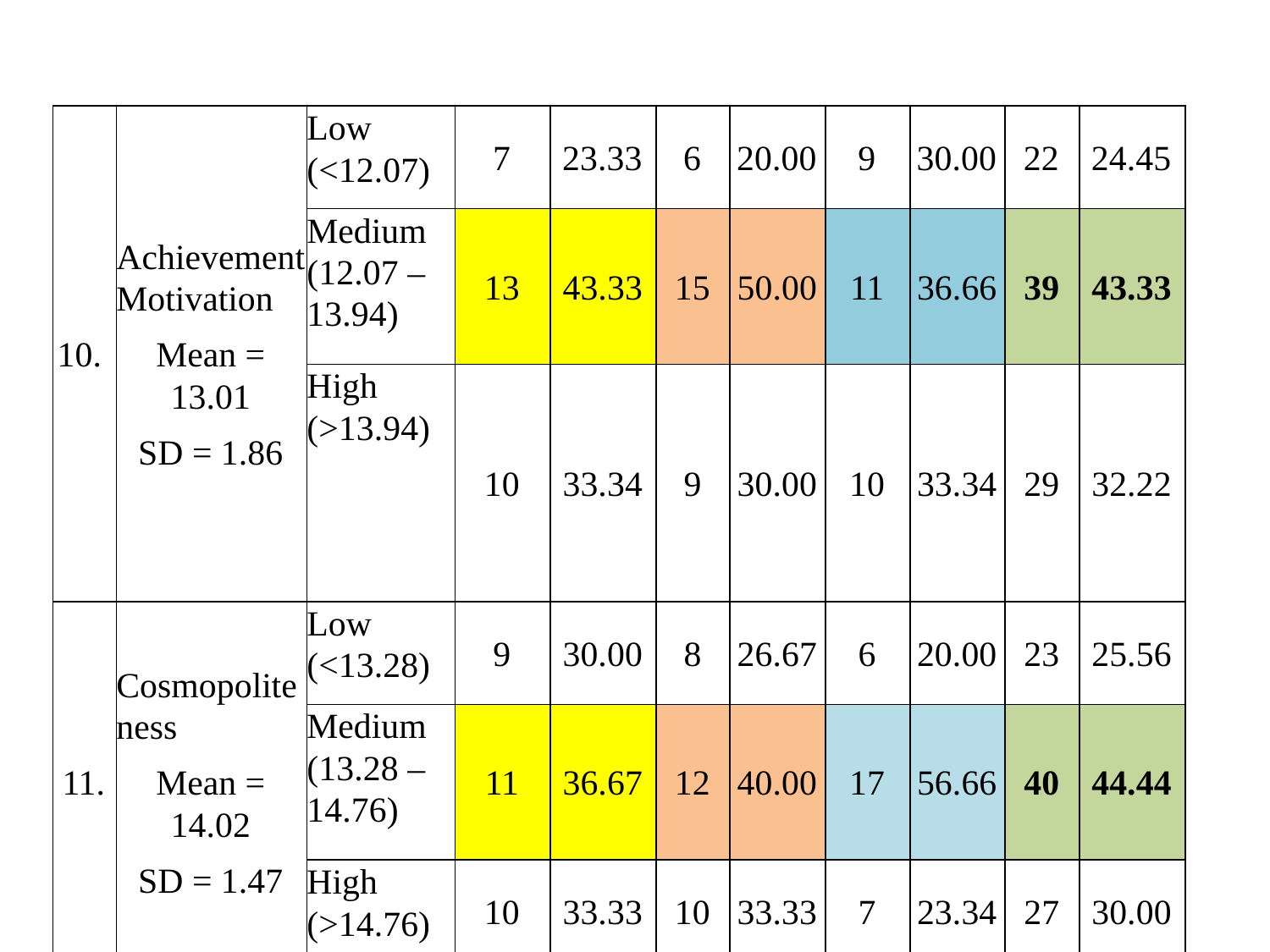

| 10. | Achievement Motivation Mean = 13.01 SD = 1.86 | Low (<12.07) | 7 | 23.33 | 6 | 20.00 | 9 | 30.00 | 22 | 24.45 |
| --- | --- | --- | --- | --- | --- | --- | --- | --- | --- | --- |
|  |  | Medium (12.07 – 13.94) | 13 | 43.33 | 15 | 50.00 | 11 | 36.66 | 39 | 43.33 |
|  |  | High (>13.94) | 10 | 33.34 | 9 | 30.00 | 10 | 33.34 | 29 | 32.22 |
| 11. | Cosmopoliteness Mean = 14.02 SD = 1.47 | Low (<13.28) | 9 | 30.00 | 8 | 26.67 | 6 | 20.00 | 23 | 25.56 |
|  |  | Medium (13.28 – 14.76) | 11 | 36.67 | 12 | 40.00 | 17 | 56.66 | 40 | 44.44 |
|  |  | High (>14.76) | 10 | 33.33 | 10 | 33.33 | 7 | 23.34 | 27 | 30.00 |